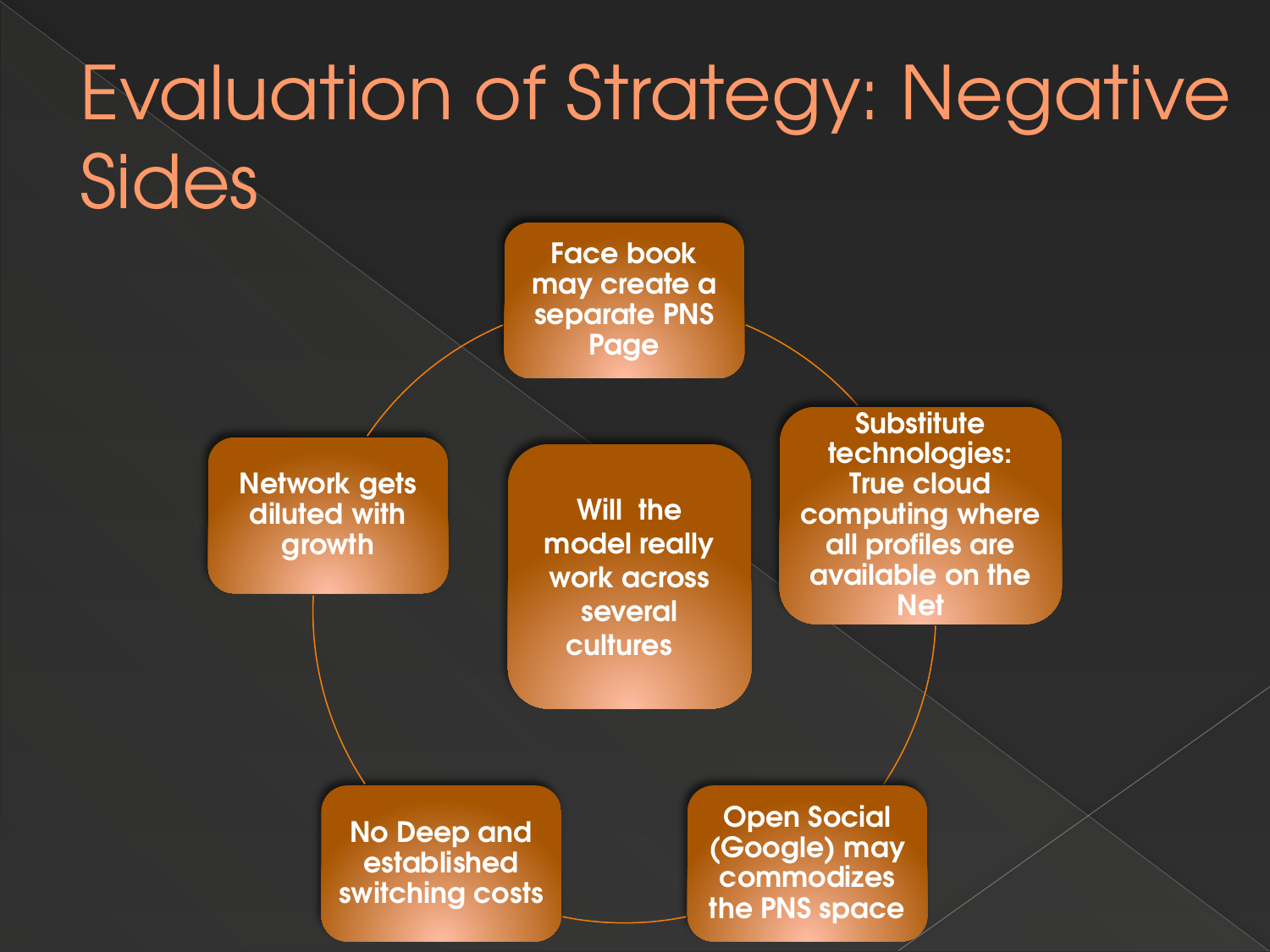

# Evaluation of Strategy: Negative Sides
Face book may create a separate PNS Page
Substitute technologies: True cloud computing where all profiles are available on the Net
Open Social (Google) may commodizes the PNS space
No Deep and established switching costs
Network gets diluted with growth
Will  the model really work across several cultures